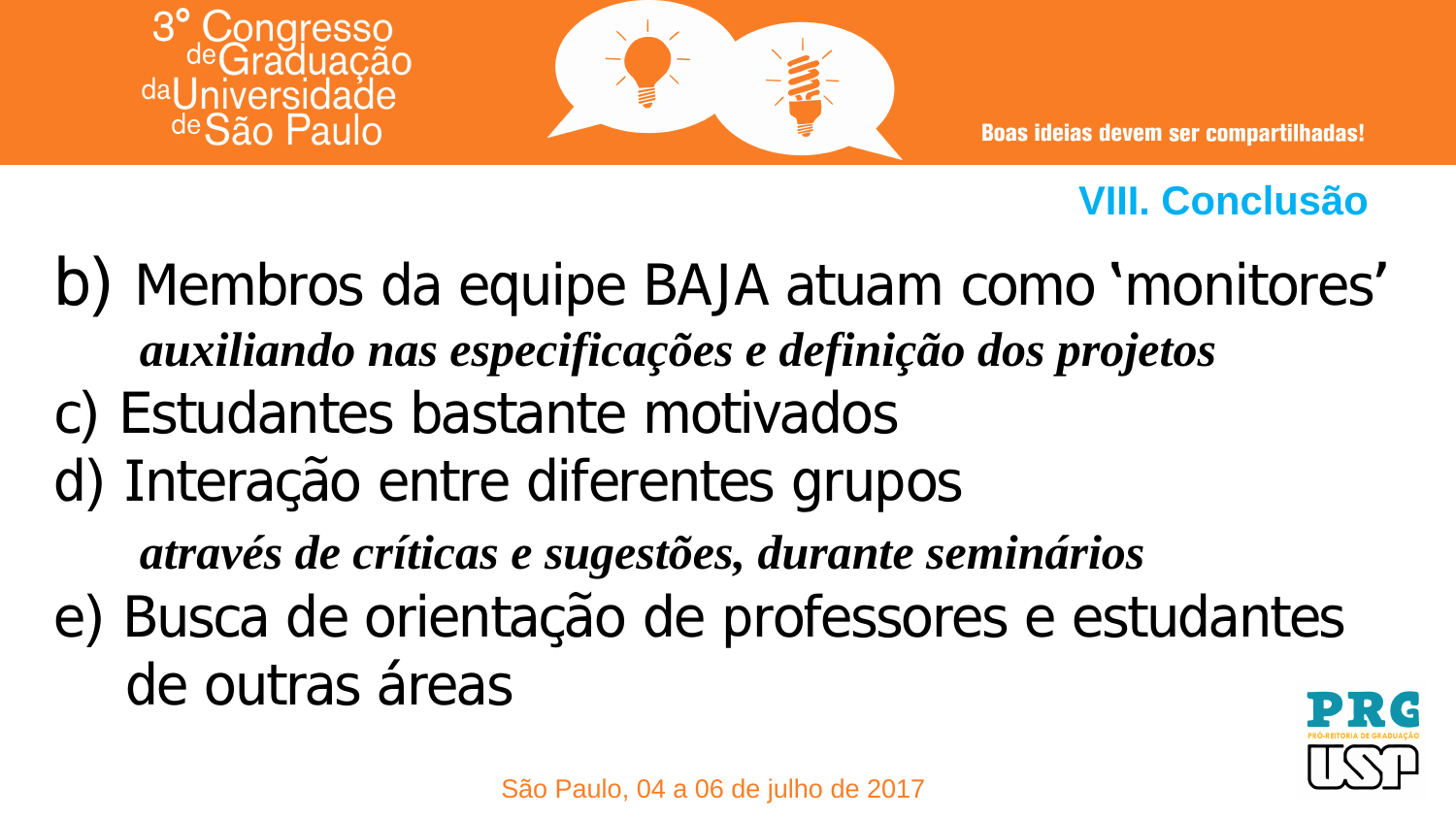

# VIII. Conclusão
b) Membros da equipe BAJA atuam como ‘monitores’ auxiliando nas especificações e definição dos projetos
c) Estudantes bastante motivados
d) Interação entre diferentes grupos
	através de críticas e sugestões, durante seminários
e) Busca de orientação de professores e estudantes de outras áreas